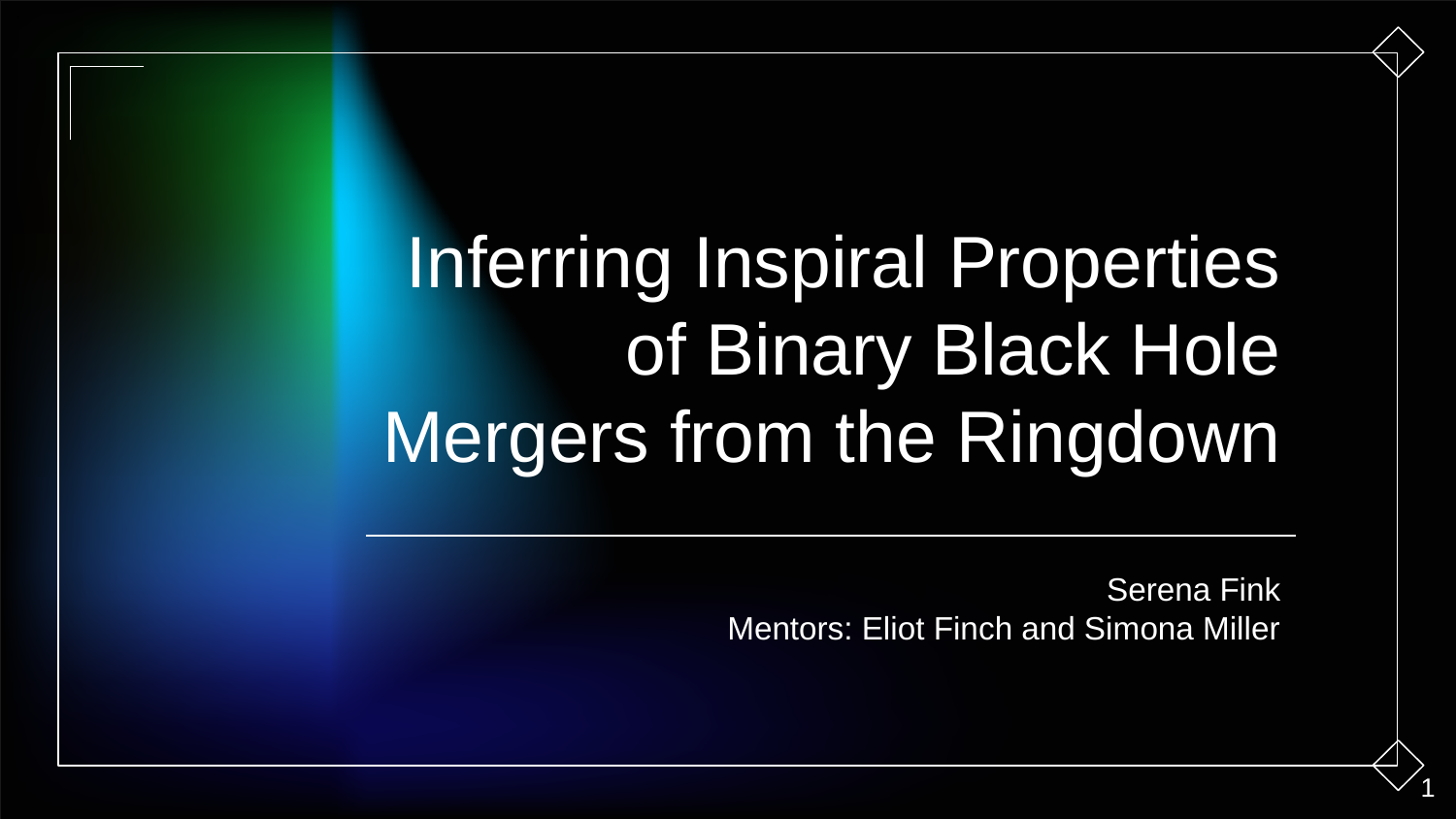

# Inferring Inspiral Properties of Binary Black Hole Mergers from the Ringdown
Serena Fink
Mentors: Eliot Finch and Simona Miller
1